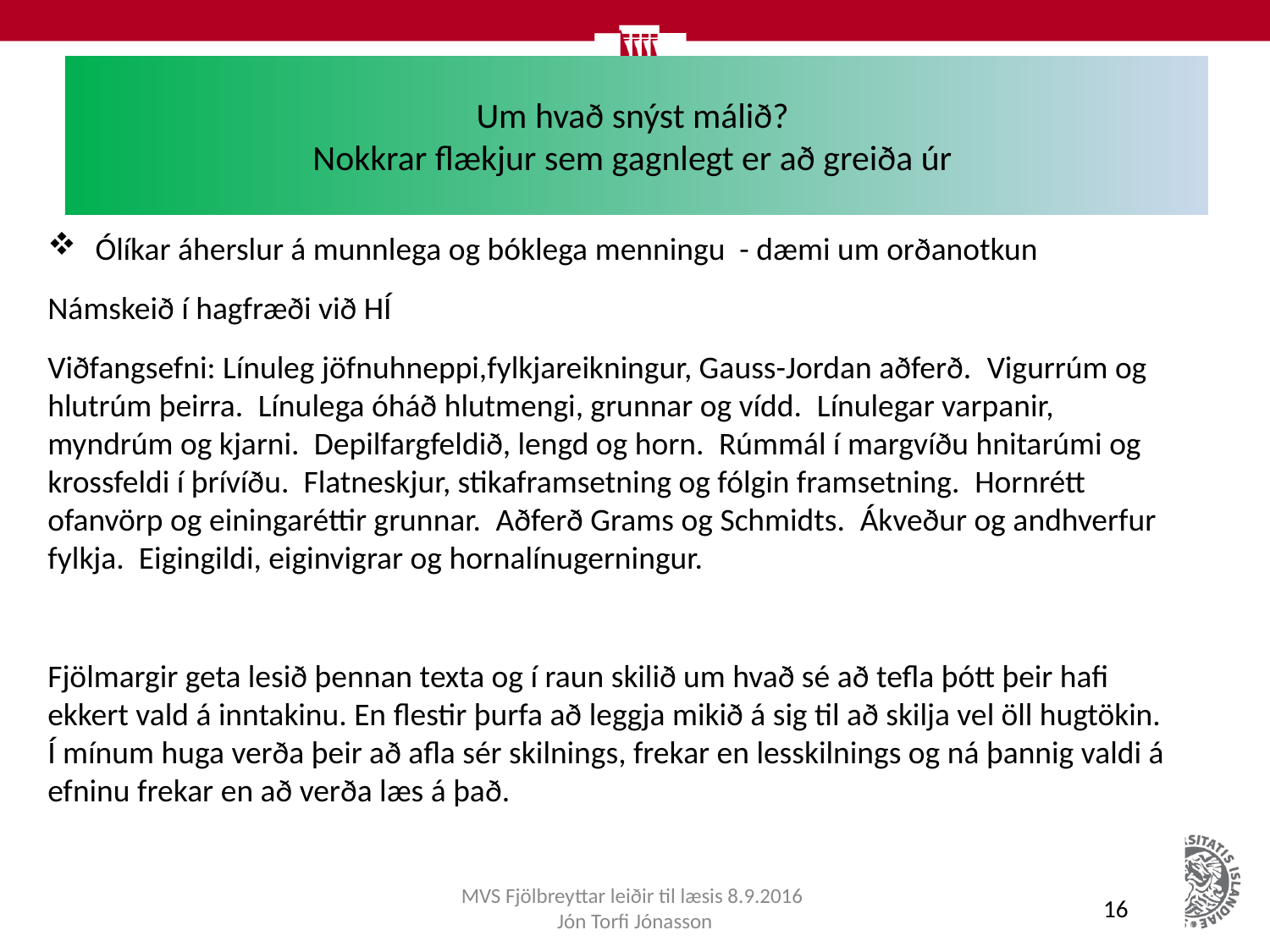

# Um hvað snýst málið? Nokkrar flækjur sem gagnlegt er að greiða úr
Ólíkar áherslur á munnlega og bóklega menningu  - dæmi um orðanotkun
Námskeið í hagfræði við HÍ
Viðfangsefni: Línuleg jöfnuhneppi,fylkjareikningur, Gauss-Jordan aðferð.  Vigurrúm og hlutrúm þeirra.  Línulega óháð hlutmengi, grunnar og vídd.  Línulegar varpanir, myndrúm og kjarni.  Depilfargfeldið, lengd og horn.  Rúmmál í margvíðu hnitarúmi og krossfeldi í þrívíðu.  Flatneskjur, stikaframsetning og fólgin framsetning.  Hornrétt ofanvörp og einingaréttir grunnar.  Aðferð Grams og Schmidts.  Ákveður og andhverfur fylkja.  Eigingildi, eiginvigrar og hornalínugerningur.

Fjölmargir geta lesið þennan texta og í raun skilið um hvað sé að tefla þótt þeir hafi ekkert vald á inntakinu. En flestir þurfa að leggja mikið á sig til að skilja vel öll hugtökin.  Í mínum huga verða þeir að afla sér skilnings, frekar en lesskilnings og ná þannig valdi á efninu frekar en að verða læs á það.
MVS Fjölbreyttar leiðir til læsis 8.9.2016  Jón Torfi Jónasson
16